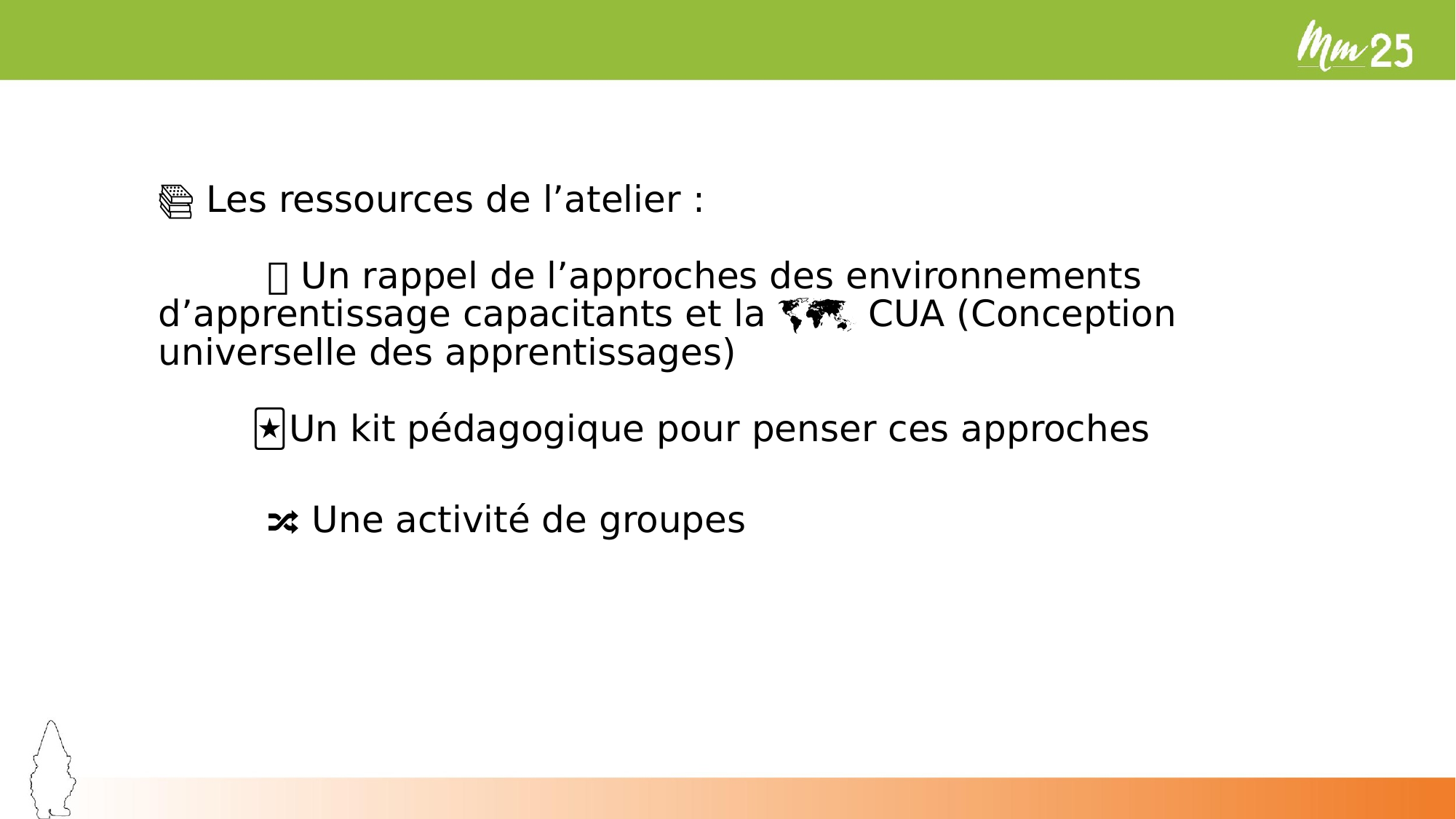

📚 Les ressources de l’atelier :
	🧭 Un rappel de l’approches des environnements d’apprentissage capacitants et la 🗺️ CUA (Conception universelle des apprentissages)

        🃏Un kit pédagogique pour penser ces approches

	🔀 Une activité de groupes